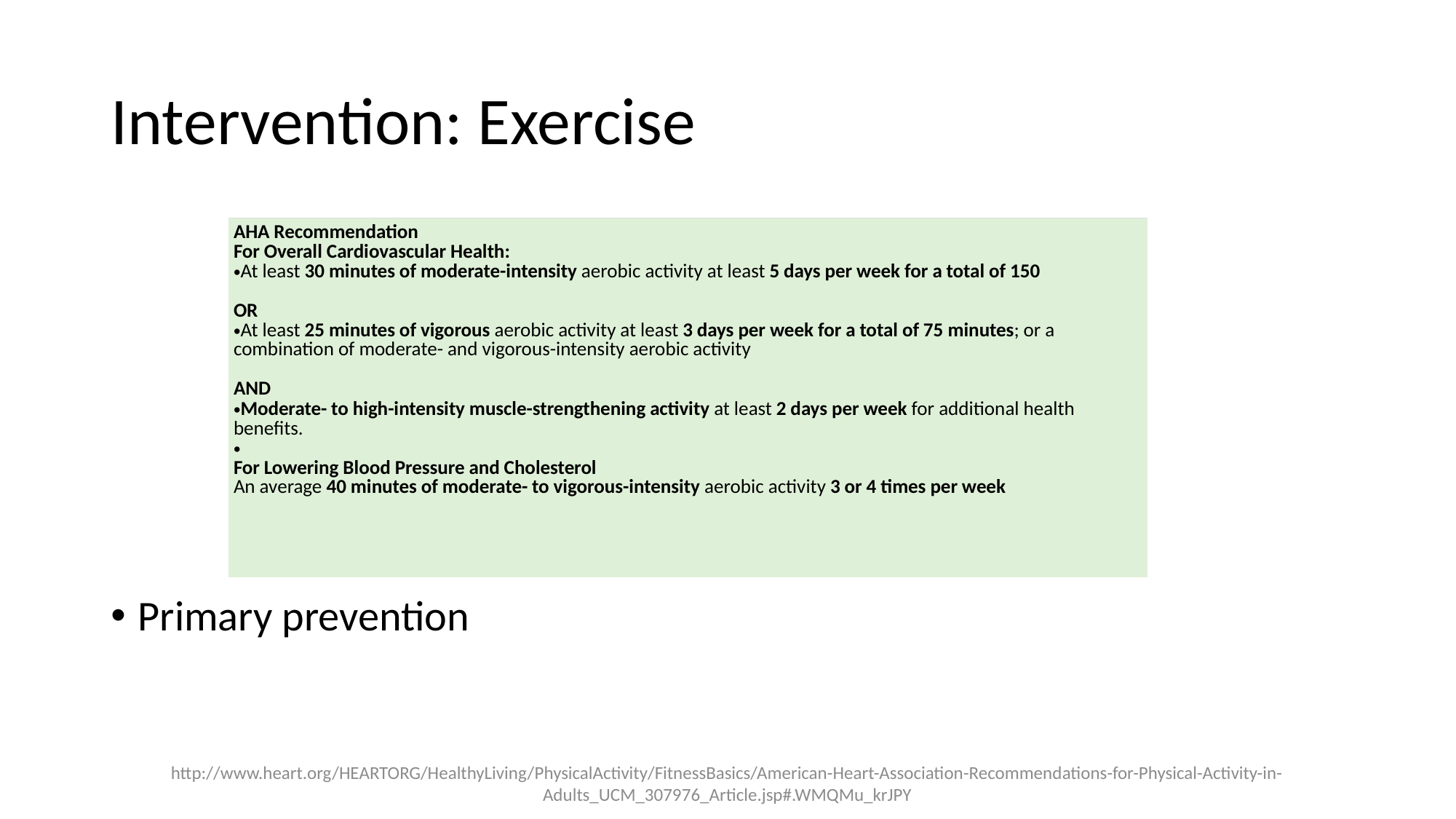

# Intervention: Exercise

Primary prevention

| AHA Recommendation For Overall Cardiovascular Health: At least 30 minutes of moderate-intensity aerobic activity at least 5 days per week for a total of 150 OR At least 25 minutes of vigorous aerobic activity at least 3 days per week for a total of 75 minutes; or a combination of moderate- and vigorous-intensity aerobic activity AND Moderate- to high-intensity muscle-strengthening activity at least 2 days per week for additional health benefits. For Lowering Blood Pressure and Cholesterol An average 40 minutes of moderate- to vigorous-intensity aerobic activity 3 or 4 times per week |
| --- |
http://www.heart.org/HEARTORG/HealthyLiving/PhysicalActivity/FitnessBasics/American-Heart-Association-Recommendations-for-Physical-Activity-in-Adults_UCM_307976_Article.jsp#.WMQMu_krJPY